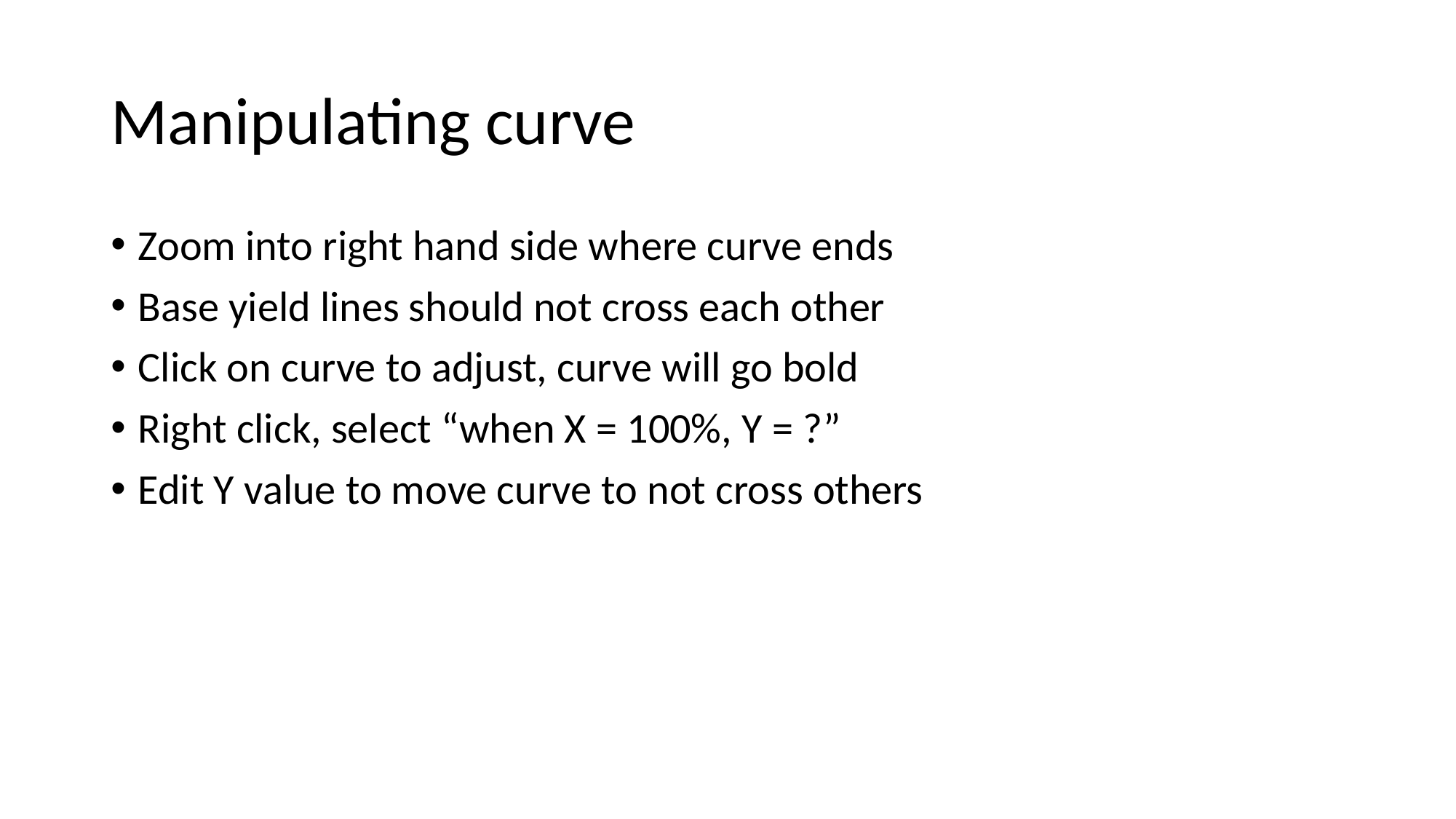

# Manipulating curve
Zoom into right hand side where curve ends
Base yield lines should not cross each other
Click on curve to adjust, curve will go bold
Right click, select “when X = 100%, Y = ?”
Edit Y value to move curve to not cross others